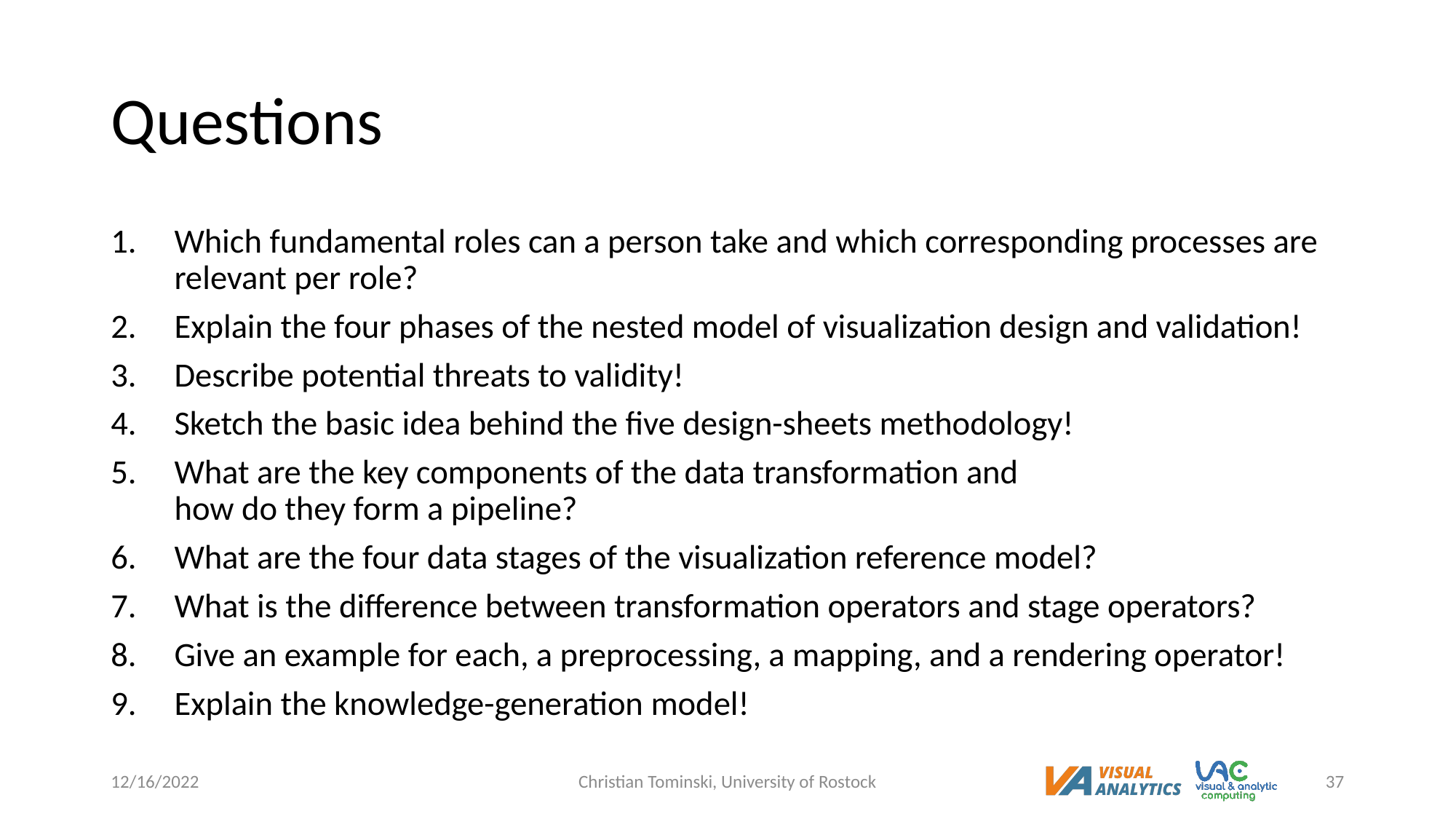

# Questions
Which fundamental roles can a person take and which corresponding processes are relevant per role?
Explain the four phases of the nested model of visualization design and validation!
Describe potential threats to validity!
Sketch the basic idea behind the five design-sheets methodology!
What are the key components of the data transformation and
how do they form a pipeline?
What are the four data stages of the visualization reference model?
What is the difference between transformation operators and stage operators?
Give an example for each, a preprocessing, a mapping, and a rendering operator!
Explain the knowledge-generation model!

12/16/2022
Christian Tominski, University of Rostock
37